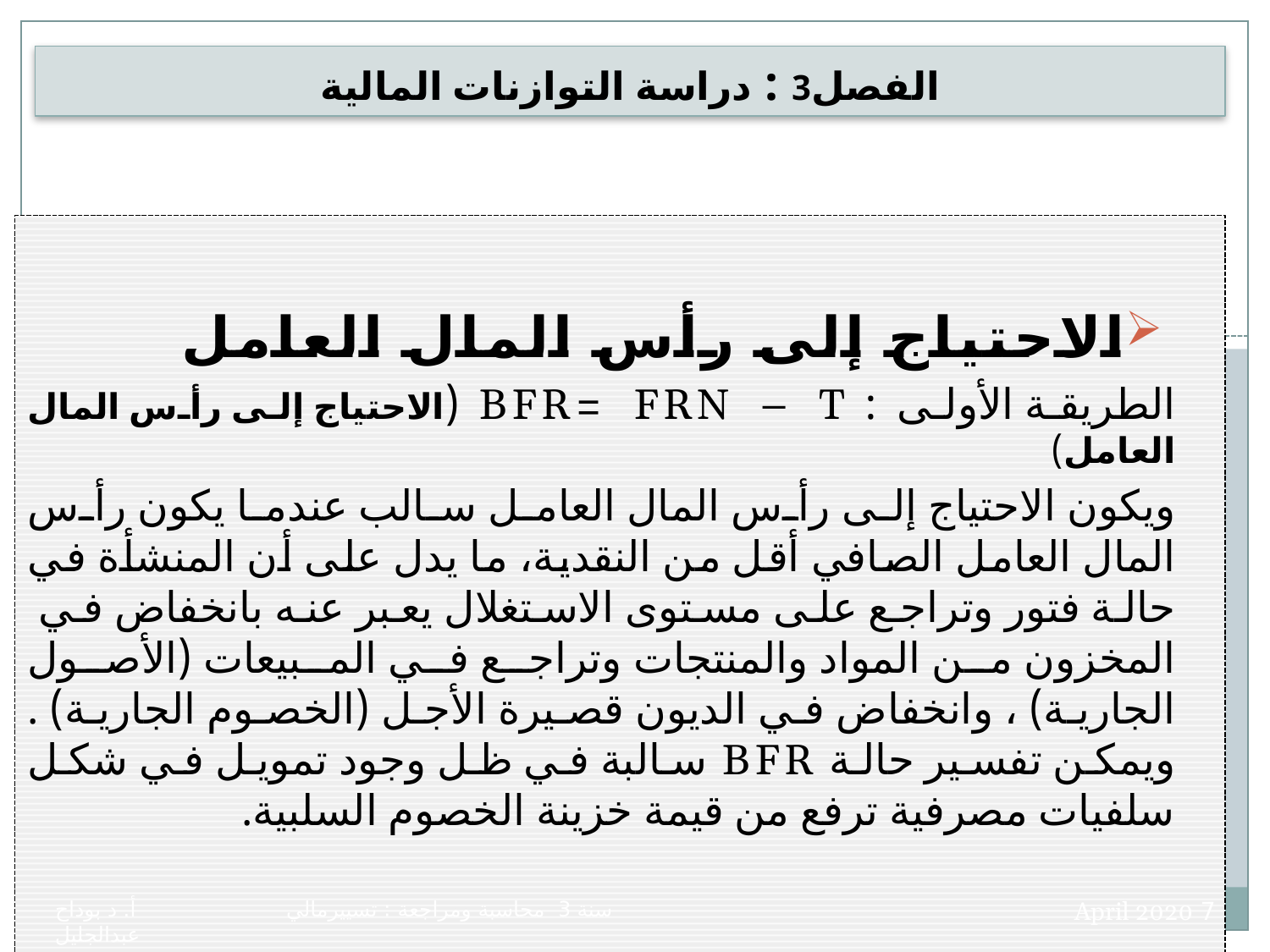

# الفصل3 : دراسة التوازنات المالية

الاحتياج إلى رأس المال العامل
الطريقة الأولى : BFR= FRN – T (الاحتياج إلى رأس المال العامل)
ويكون الاحتياج إلى رأس المال العامل سالب عندما يكون رأس المال العامل الصافي أقل من النقدية، ما يدل على أن المنشأة في حالة فتور وتراجع على مستوى الاستغلال يعبر عنه بانخفاض في  المخزون من المواد والمنتجات وتراجع في المبيعات (الأصول الجارية) ، وانخفاض في الديون قصيرة الأجل (الخصوم الجارية) . ويمكن تفسير حالة BFR سالبة في ظل وجود تمويل في شكل سلفيات مصرفية ترفع من قيمة خزينة الخصوم السلبية.

20
7 April 2020
سنة 3  محاسبة ومراجعة : تسييرمالي                       أ. د بوداح عبدالجليل